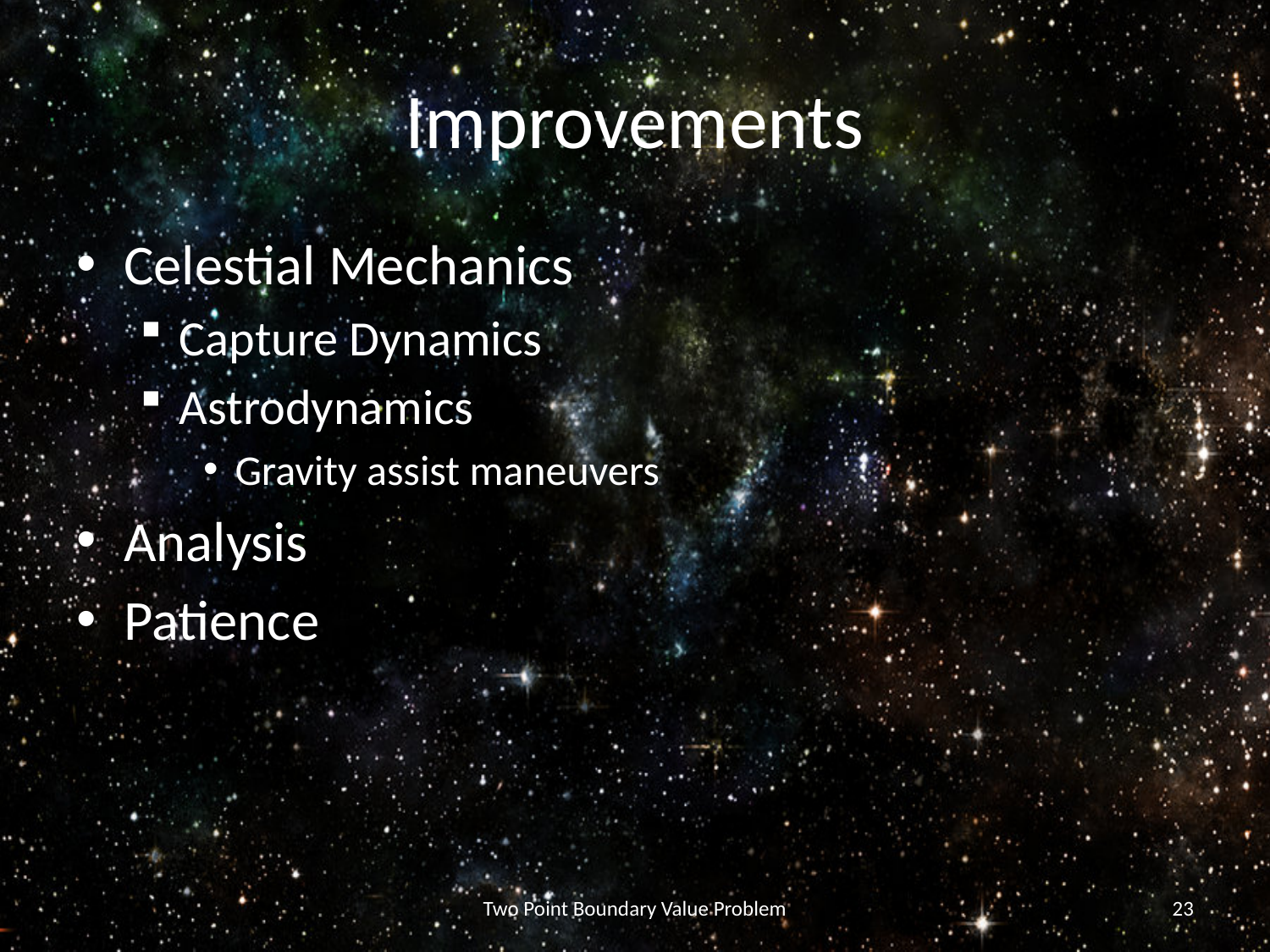

# Improvements
Celestial Mechanics
Capture Dynamics
Astrodynamics
Gravity assist maneuvers
Analysis
Patience
Two Point Boundary Value Problem
23